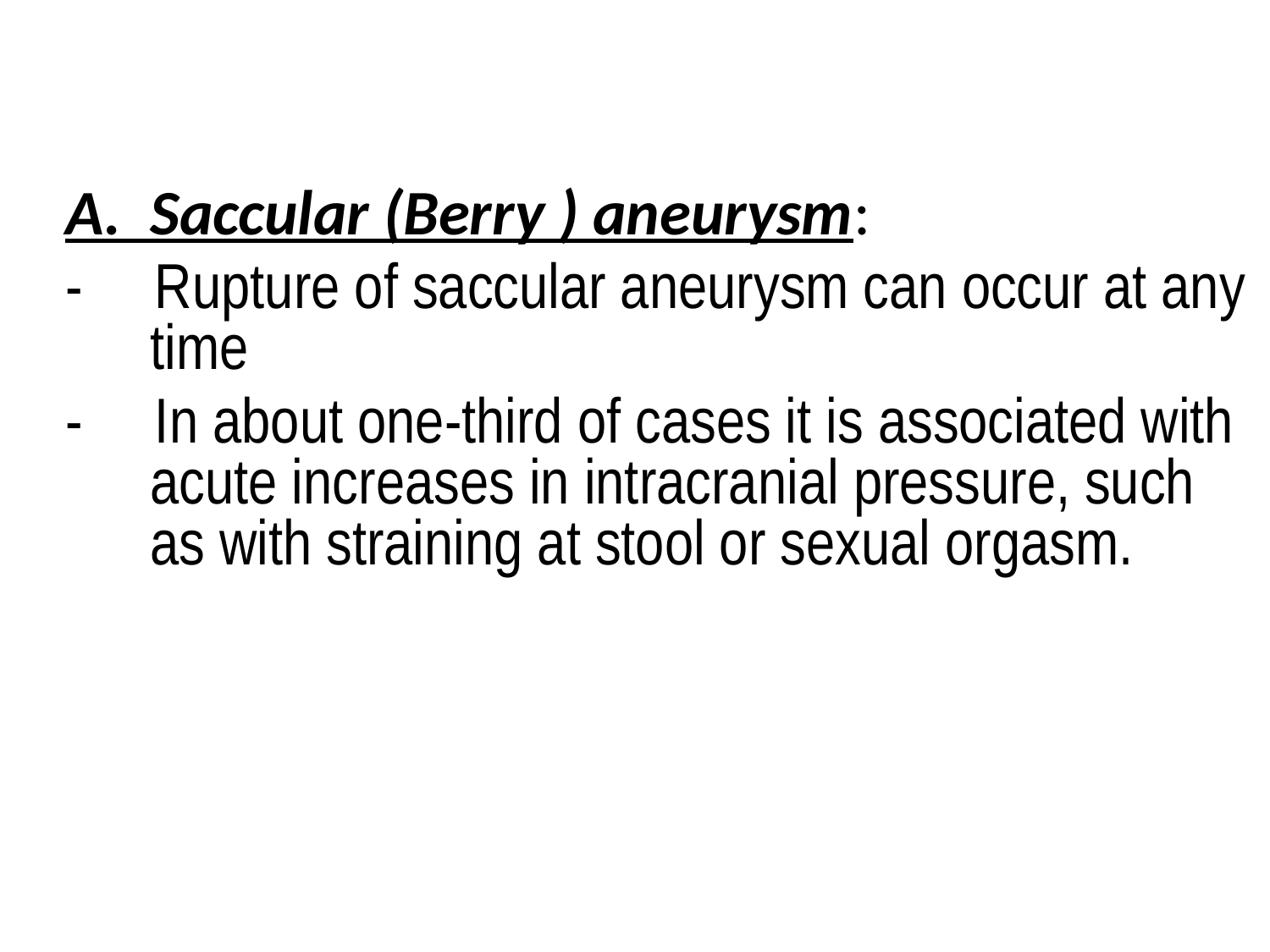

A.  Saccular (Berry ) aneurysm:
-     Rupture of saccular aneurysm can occur at any time
-     In about one-third of cases it is associated with acute increases in intracranial pressure, such as with straining at stool or sexual orgasm.